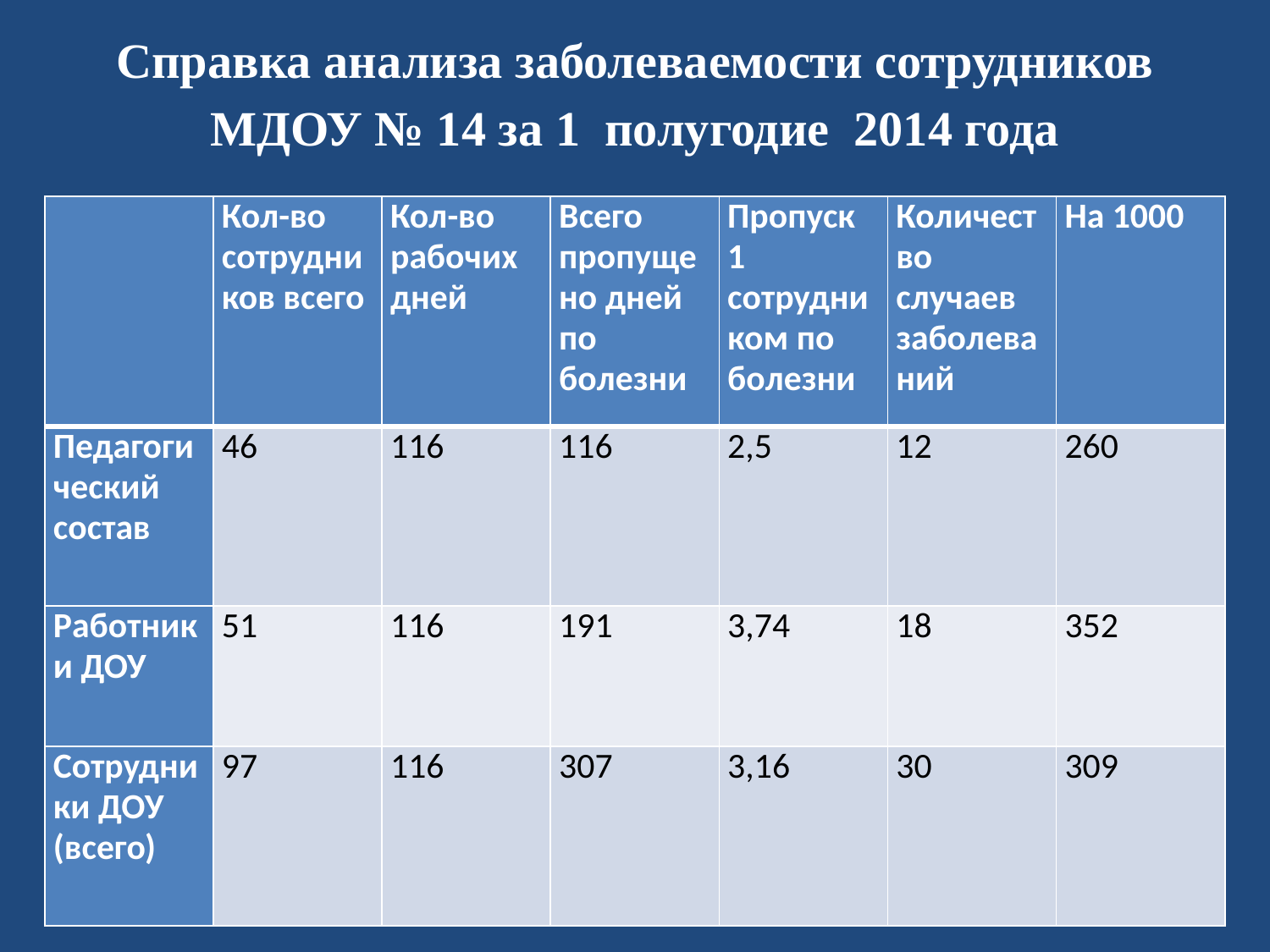

# Справка анализа заболеваемости сотрудников МДОУ № 14 за 1  полугодие  2014 года
|  | Кол-во сотрудников всего | Кол-во рабочих дней | Всего пропущено дней по болезни | Пропуск 1 сотрудником по болезни | Количество случаев заболеваний | На 1000 |
| --- | --- | --- | --- | --- | --- | --- |
| Педагогический состав | 46 | 116 | 116 | 2,5 | 12 | 260 |
| Работники ДОУ | 51 | 116 | 191 | 3,74 | 18 | 352 |
| Сотрудники ДОУ (всего) | 97 | 116 | 307 | 3,16 | 30 | 309 |